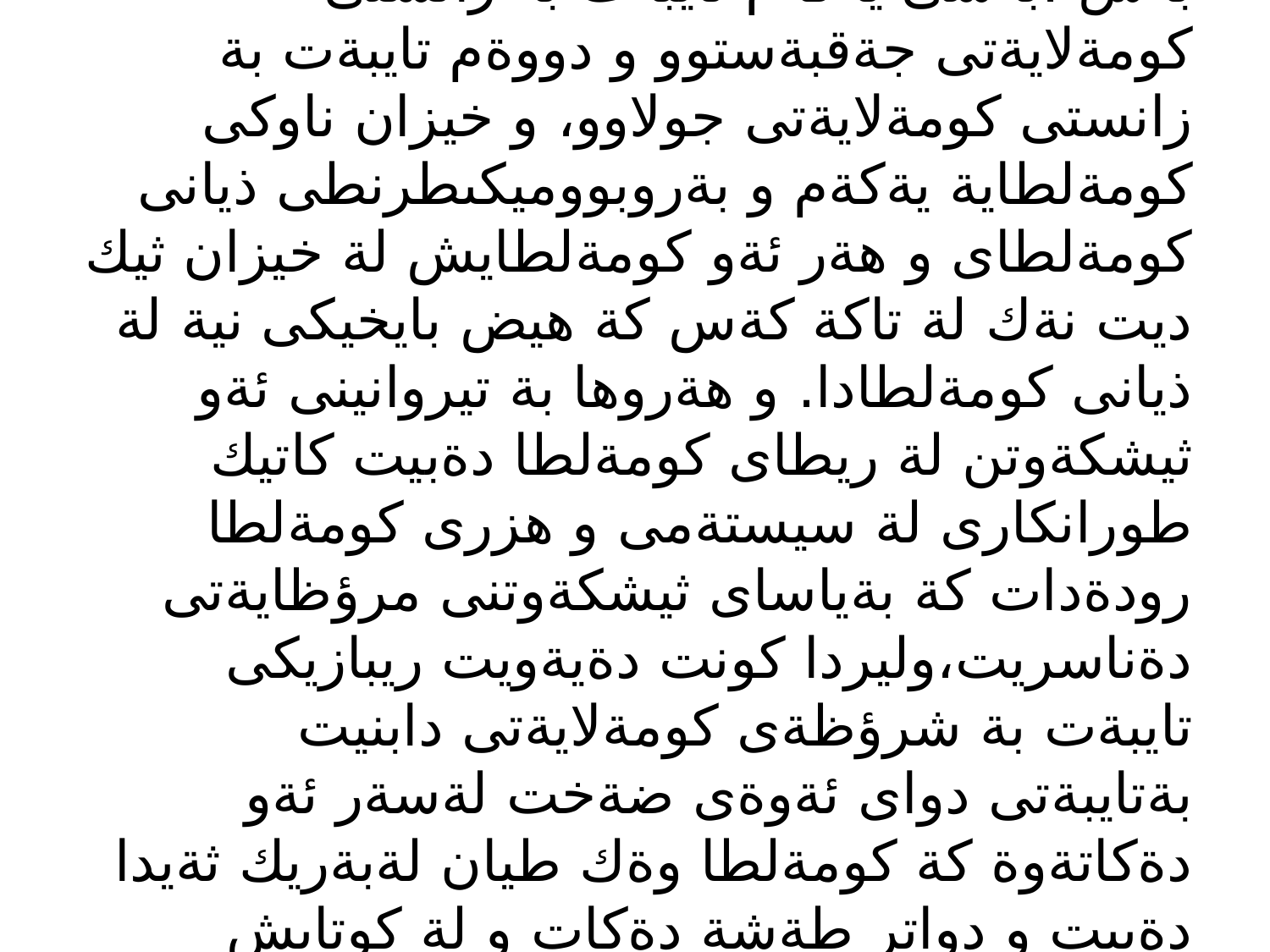

# وكونت زانستى كومةلايةتى كرد بة دوو بةش ،بةشى يةكةم تايبةت بة زانستى كومةلايةتى جةقبةستوو و دووةم تايبةت بة زانستى كومةلايةتى جولاوو، و خيزان ناوكى كومةلطاية يةكةم و بةروبووميكىطرنطى ذيانى كومةلطاى و هةر ئةو كومةلطايش لة خيزان ثيك ديت نةك لة تاكة كةس كة هيض بايخيكى نية لة ذيانى كومةلطادا. و هةروها بة تيروانينى ئةو ثيشكةوتن لة ريطاى كومةلطا دةبيت كاتيك طورانكارى لة سيستةمى و هزرى كومةلطا رودةدات كة بةياساى ثيشكةوتنى مرؤظايةتى دةناسريت،وليردا كونت دةيةويت ريبازيكى تايبةت بة شرؤظةى كومةلايةتى دابنيت بةتايبةتى دواى ئةوةى ضةخت لةسةر ئةو دةكاتةوة كة كومةلطا وةك طيان لةبةريك ثةيدا دةبيت و دواتر طةشة دةكات و لة كوتايش دةمريت،